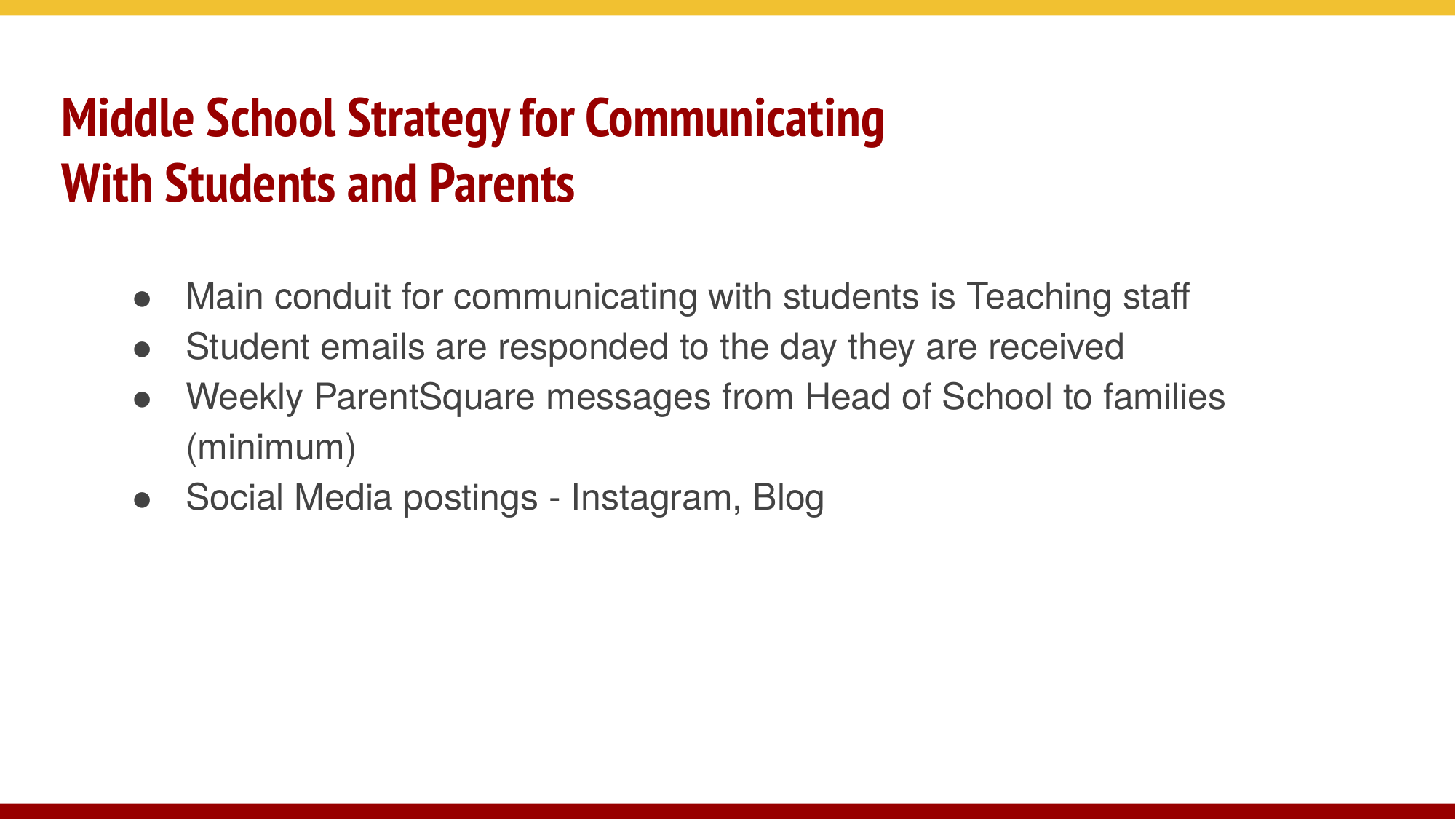

# Middle School Strategy for Communicating
With Students and Parents
Main conduit for communicating with students is Teaching staff
Student emails are responded to the day they are received
Weekly ParentSquare messages from Head of School to families (minimum)
Social Media postings - Instagram, Blog